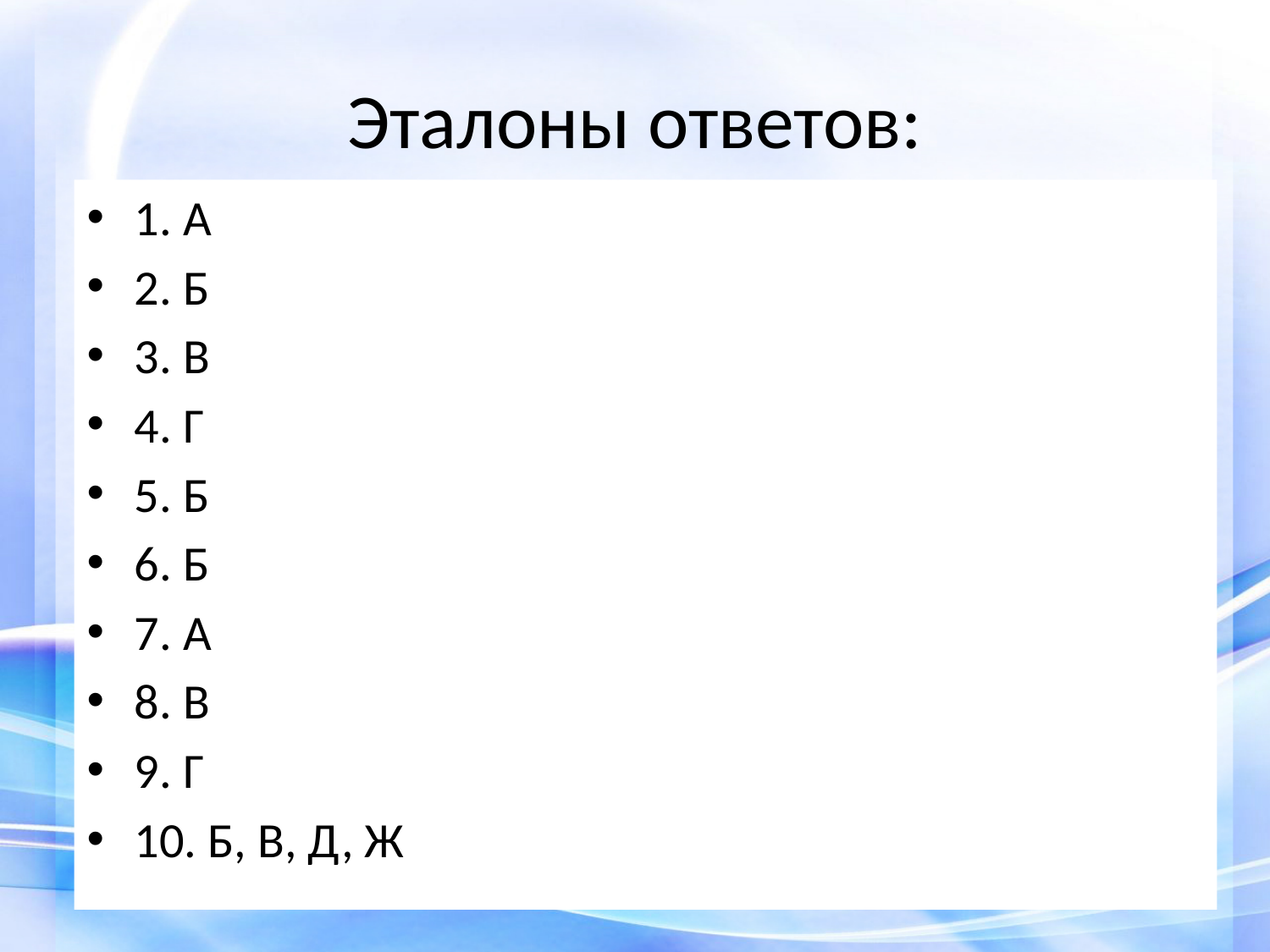

# Эталоны ответов:
1. А
2. Б
3. В
4. Г
5. Б
6. Б
7. А
8. В
9. Г
10. Б, В, Д, Ж